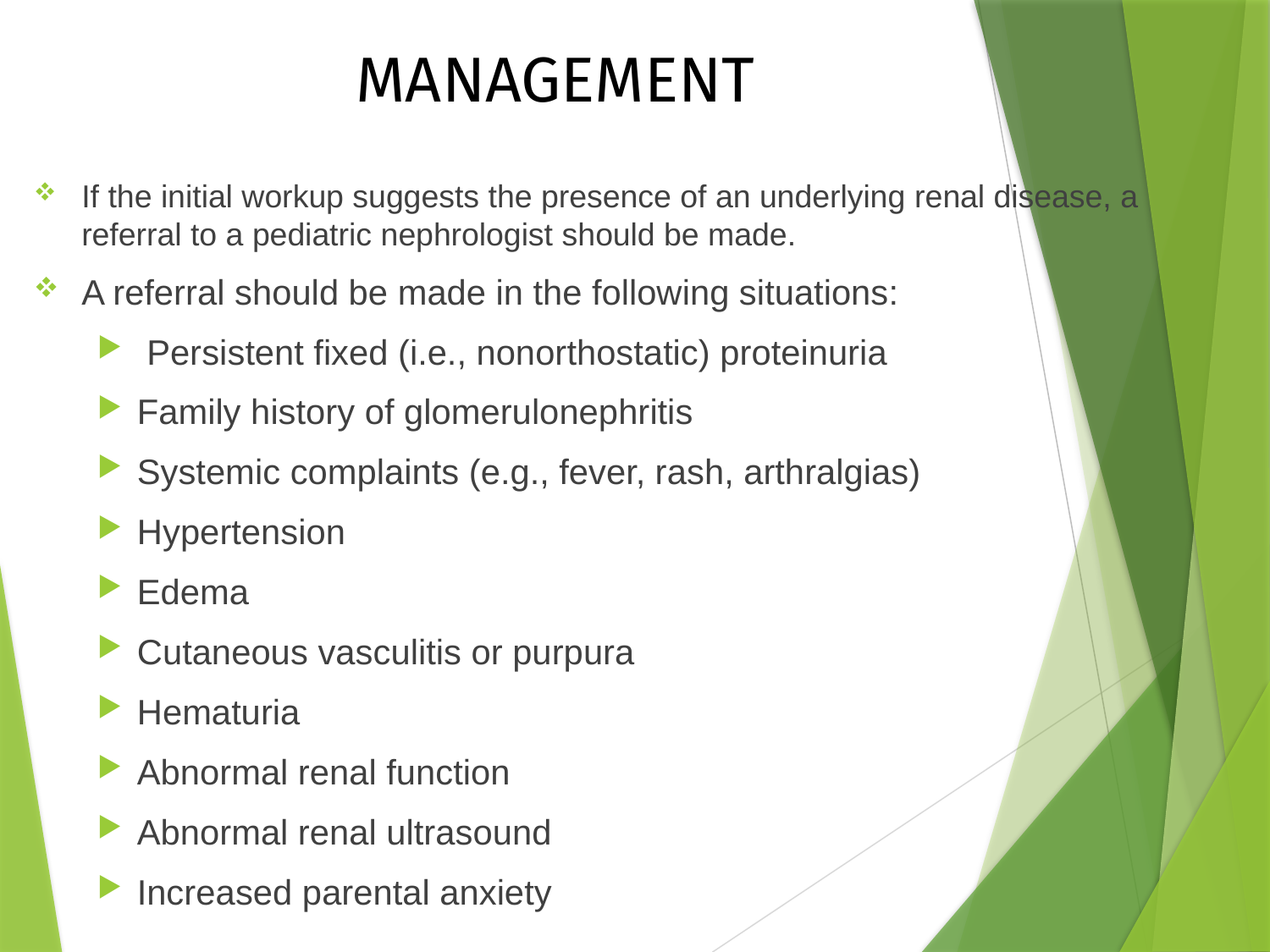

# MANAGEMENT
If the initial workup suggests the presence of an underlying renal disease, a referral to a pediatric nephrologist should be made.
A referral should be made in the following situations:
 Persistent fixed (i.e., nonorthostatic) proteinuria
Family history of glomerulonephritis
Systemic complaints (e.g., fever, rash, arthralgias)
Hypertension
Edema
Cutaneous vasculitis or purpura
Hematuria
Abnormal renal function
Abnormal renal ultrasound
Increased parental anxiety